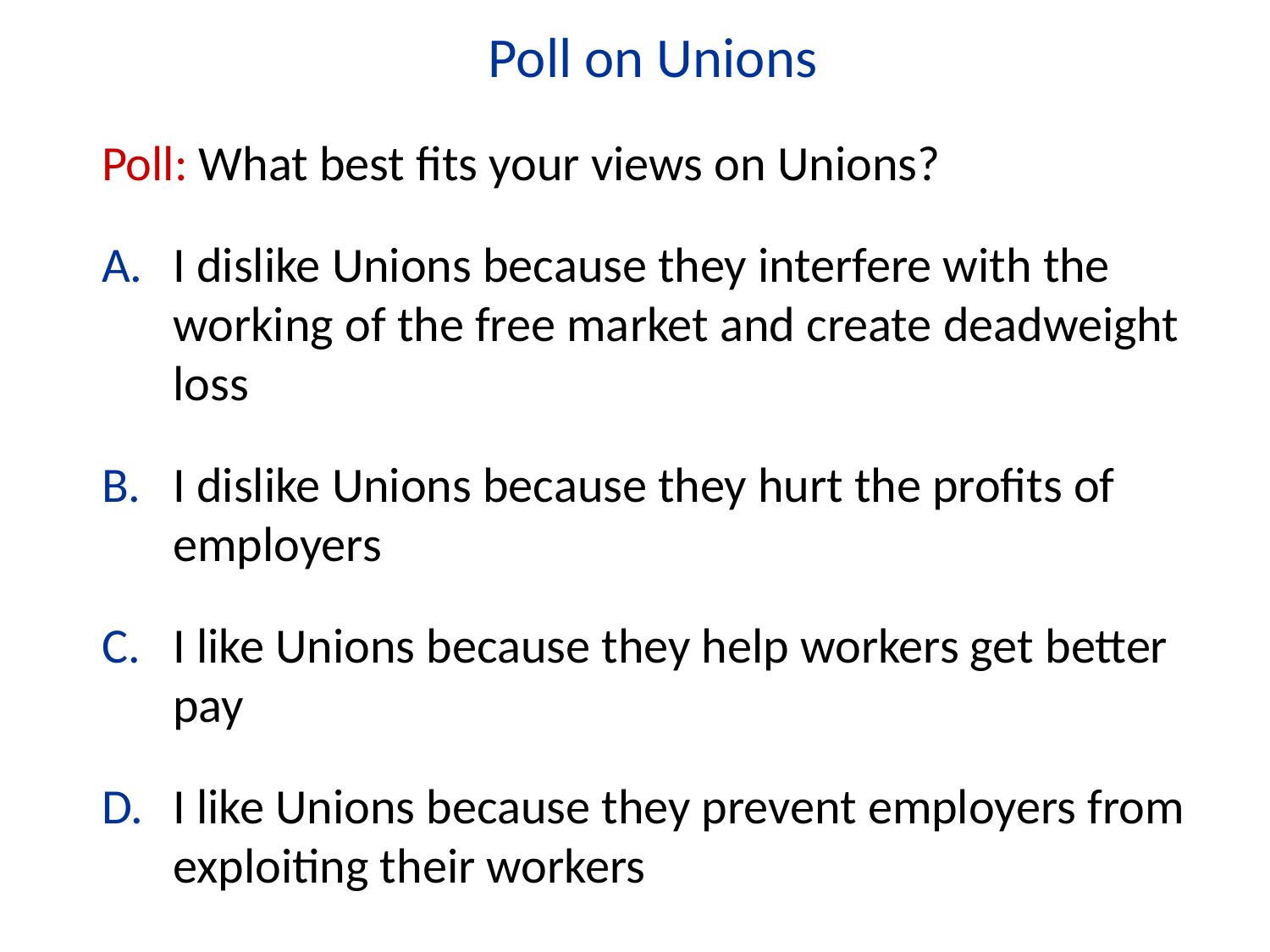

Poll on Unions
Poll: What best fits your views on Unions?
I dislike Unions because they interfere with the working of the free market and create deadweight loss
I dislike Unions because they hurt the profits of employers
I like Unions because they help workers get better pay
I like Unions because they prevent employers from exploiting their workers